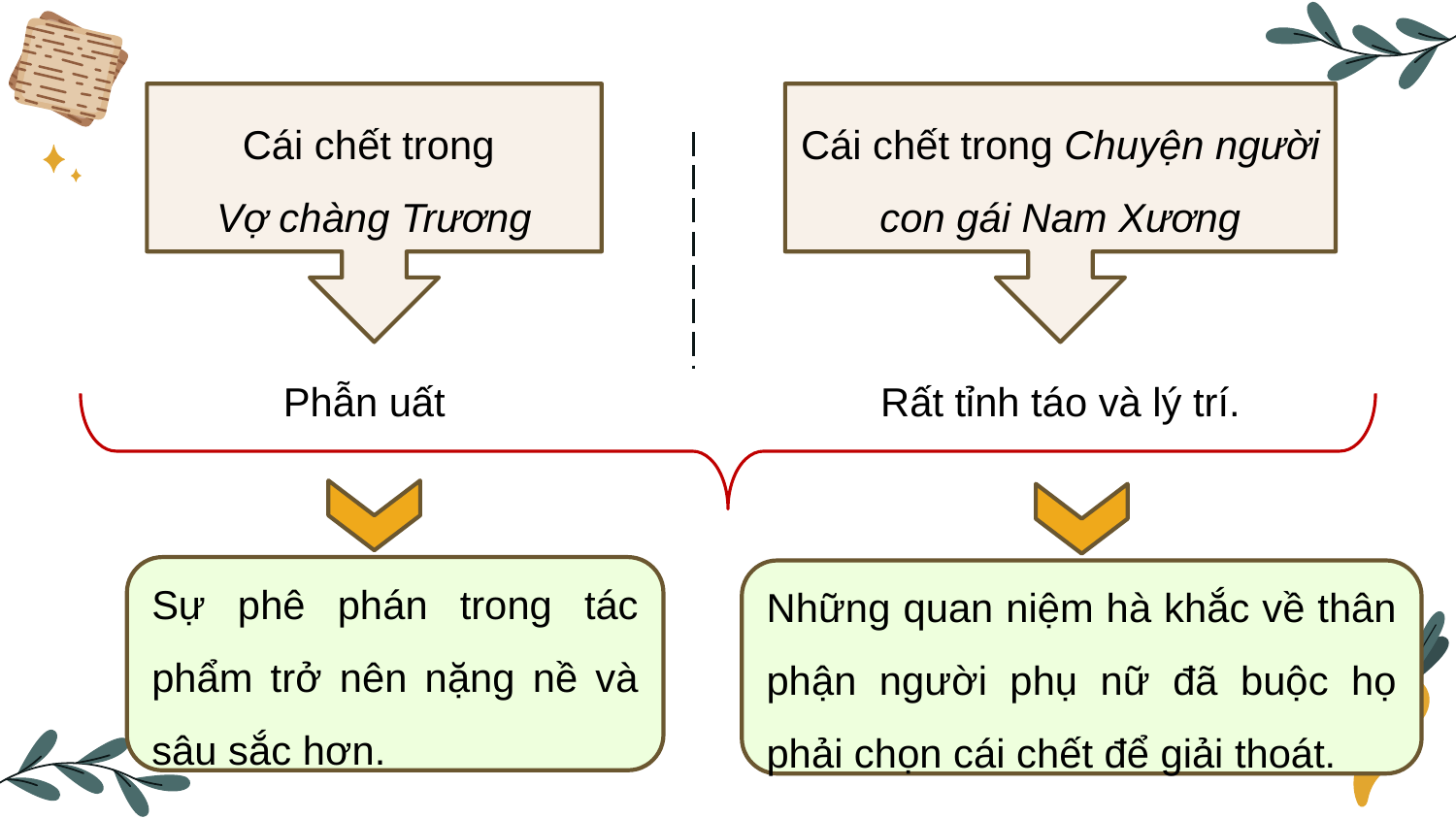

Cái chết trong Chuyện người con gái Nam Xương
Cái chết trong
Vợ chàng Trương
Phẫn uất
Rất tỉnh táo và lý trí.

Sự phê phán trong tác phẩm trở nên nặng nề và sâu sắc hơn.
Những quan niệm hà khắc về thân phận người phụ nữ đã buộc họ phải chọn cái chết để giải thoát.